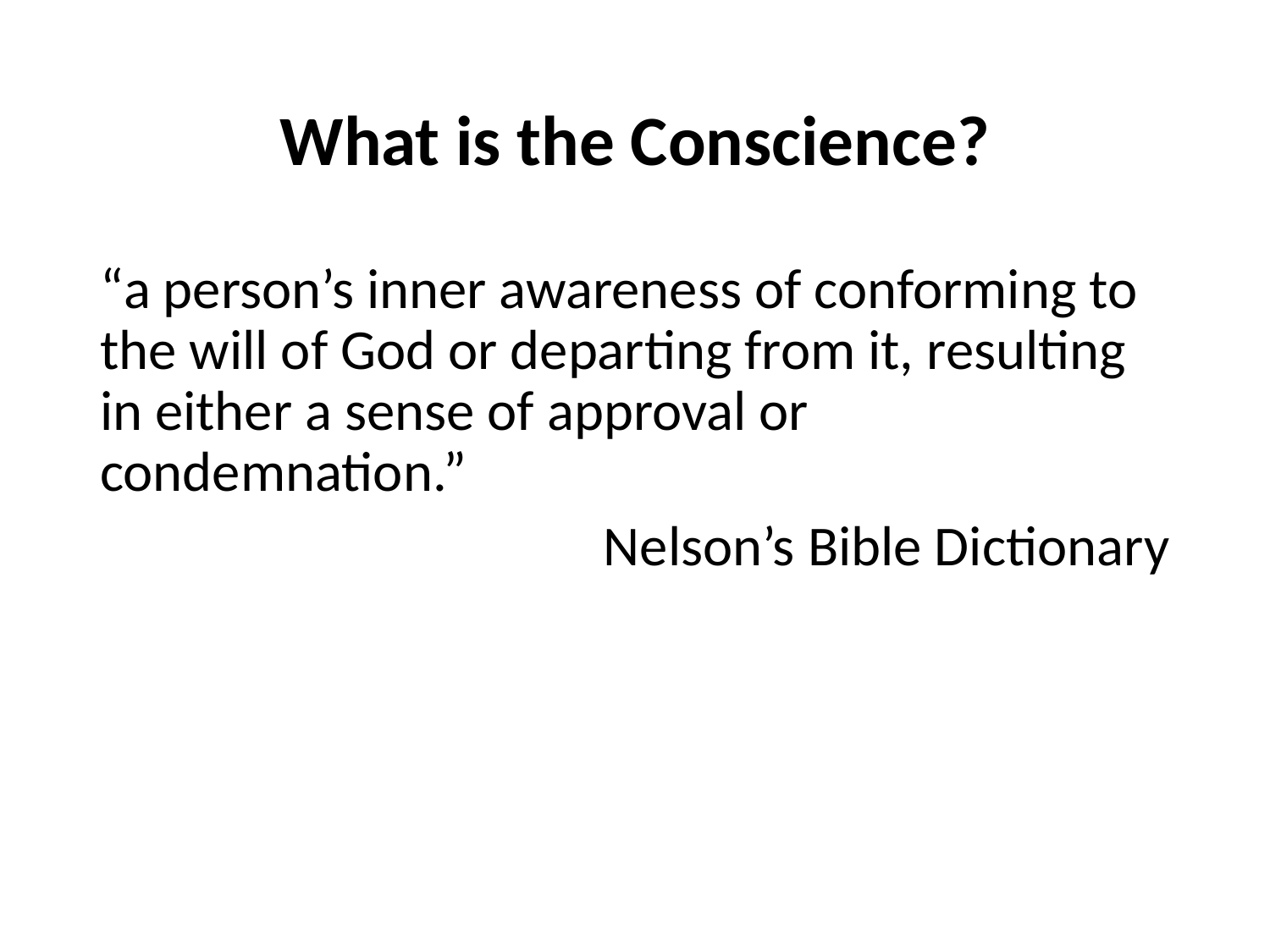

# What is the Conscience?
“a person’s inner awareness of conforming to the will of God or departing from it, resulting in either a sense of approval or condemnation.”
Nelson’s Bible Dictionary